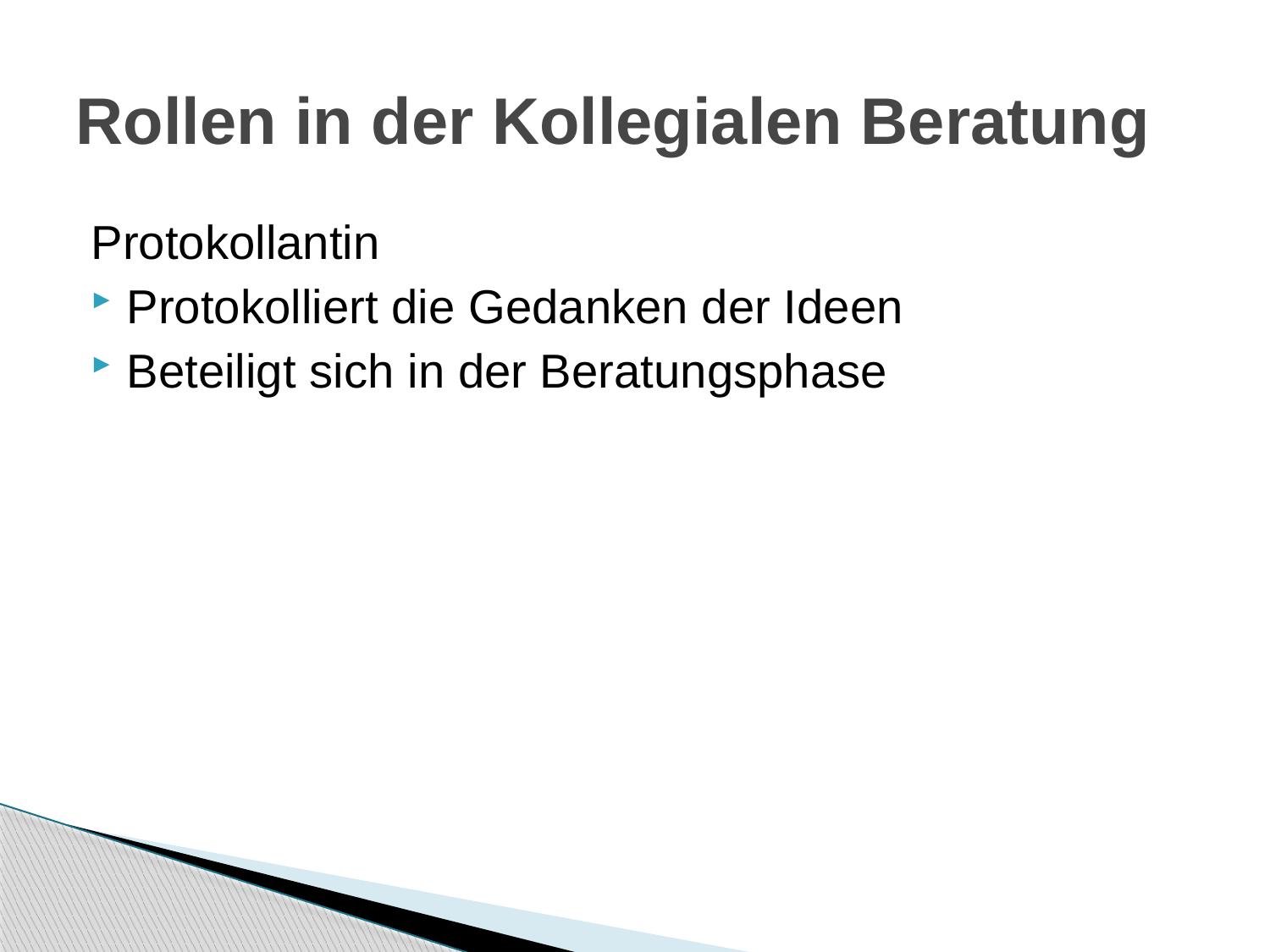

# Rollen in der Kollegialen Beratung
Protokollantin
Protokolliert die Gedanken der Ideen
Beteiligt sich in der Beratungsphase